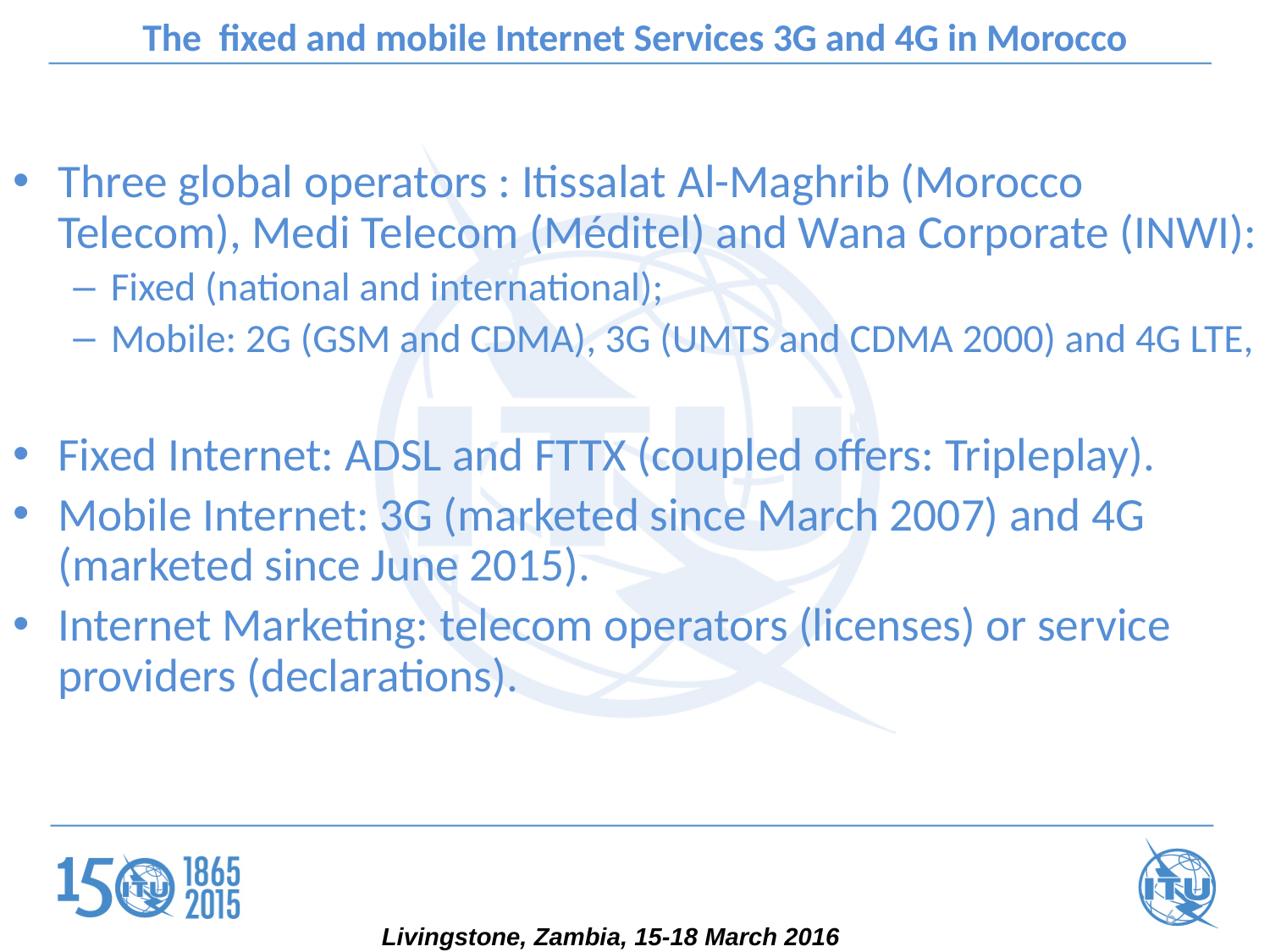

# The  fixed and mobile Internet Services 3G and 4G in Morocco
Three global operators : Itissalat Al-Maghrib (Morocco Telecom), Medi Telecom (Méditel) and Wana Corporate (INWI):
Fixed (national and international);
Mobile: 2G (GSM and CDMA), 3G (UMTS and CDMA 2000) and 4G LTE,

Fixed Internet: ADSL and FTTX (coupled offers: Tripleplay).
Mobile Internet: 3G (marketed since March 2007) and 4G (marketed since June 2015).
Internet Marketing: telecom operators (licenses) or service providers (declarations).
6
Livingstone, Zambia, 15-18 March 2016